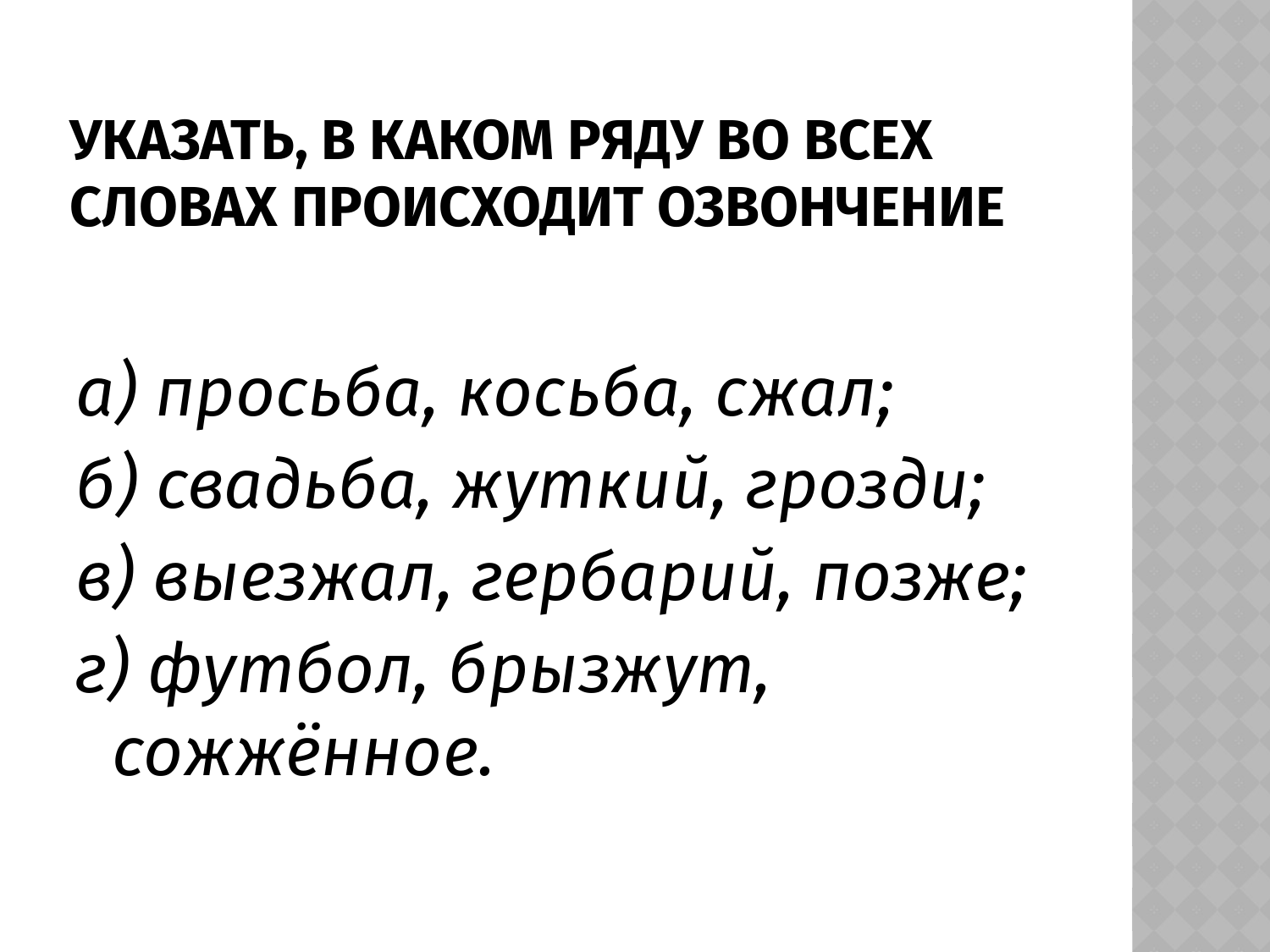

# Указать, в каком ряду во всех словах происходит озвончение

а) просьба, косьба, сжал;
б) свадьба, жуткий, грозди;
в) выезжал, гербарий, позже;
г) футбол, брызжут, сожжённое.